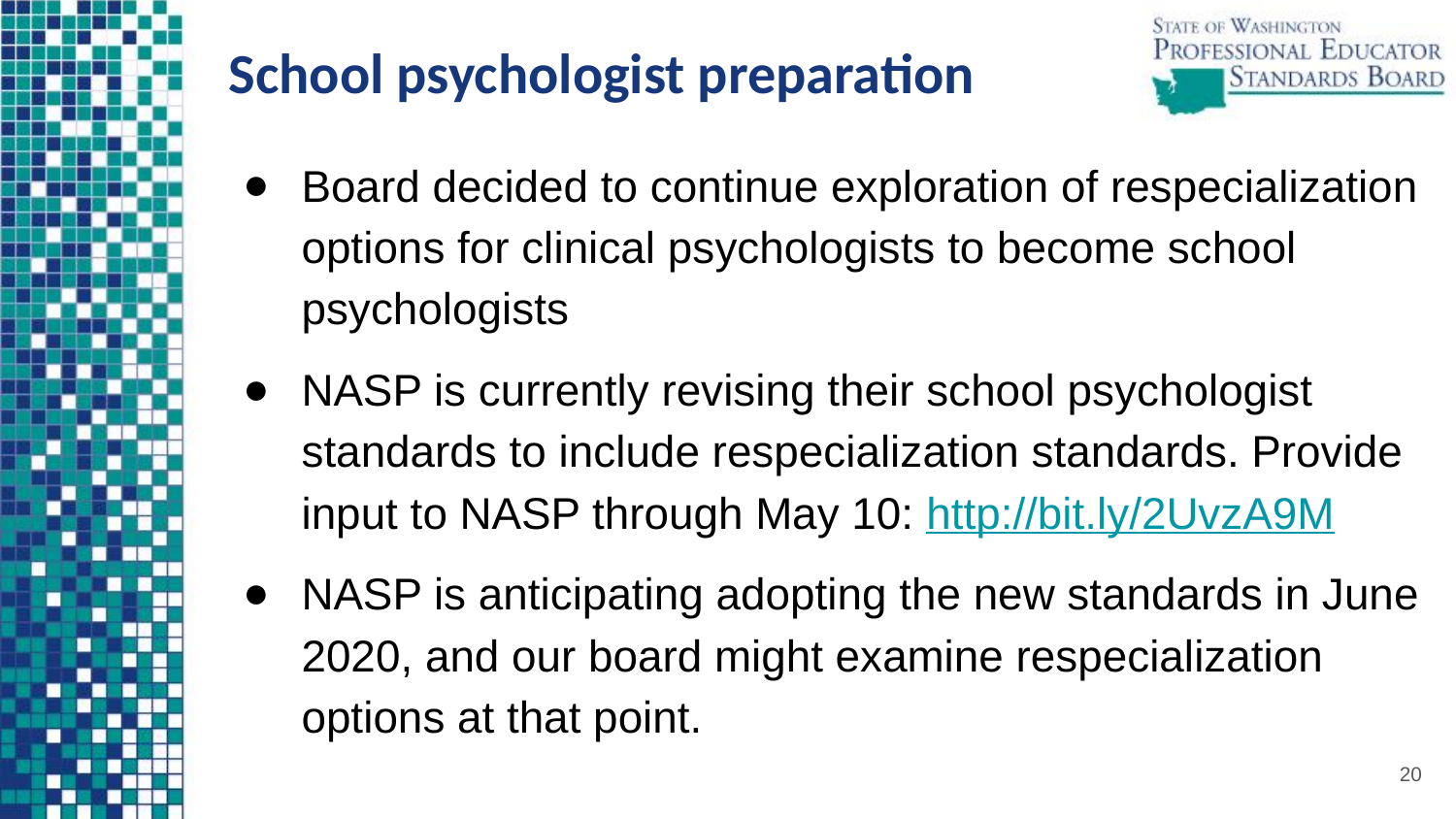

# School psychologist preparation
Board decided to continue exploration of respecialization options for clinical psychologists to become school psychologists
NASP is currently revising their school psychologist standards to include respecialization standards. Provide input to NASP through May 10: http://bit.ly/2UvzA9M
NASP is anticipating adopting the new standards in June 2020, and our board might examine respecialization options at that point.
20